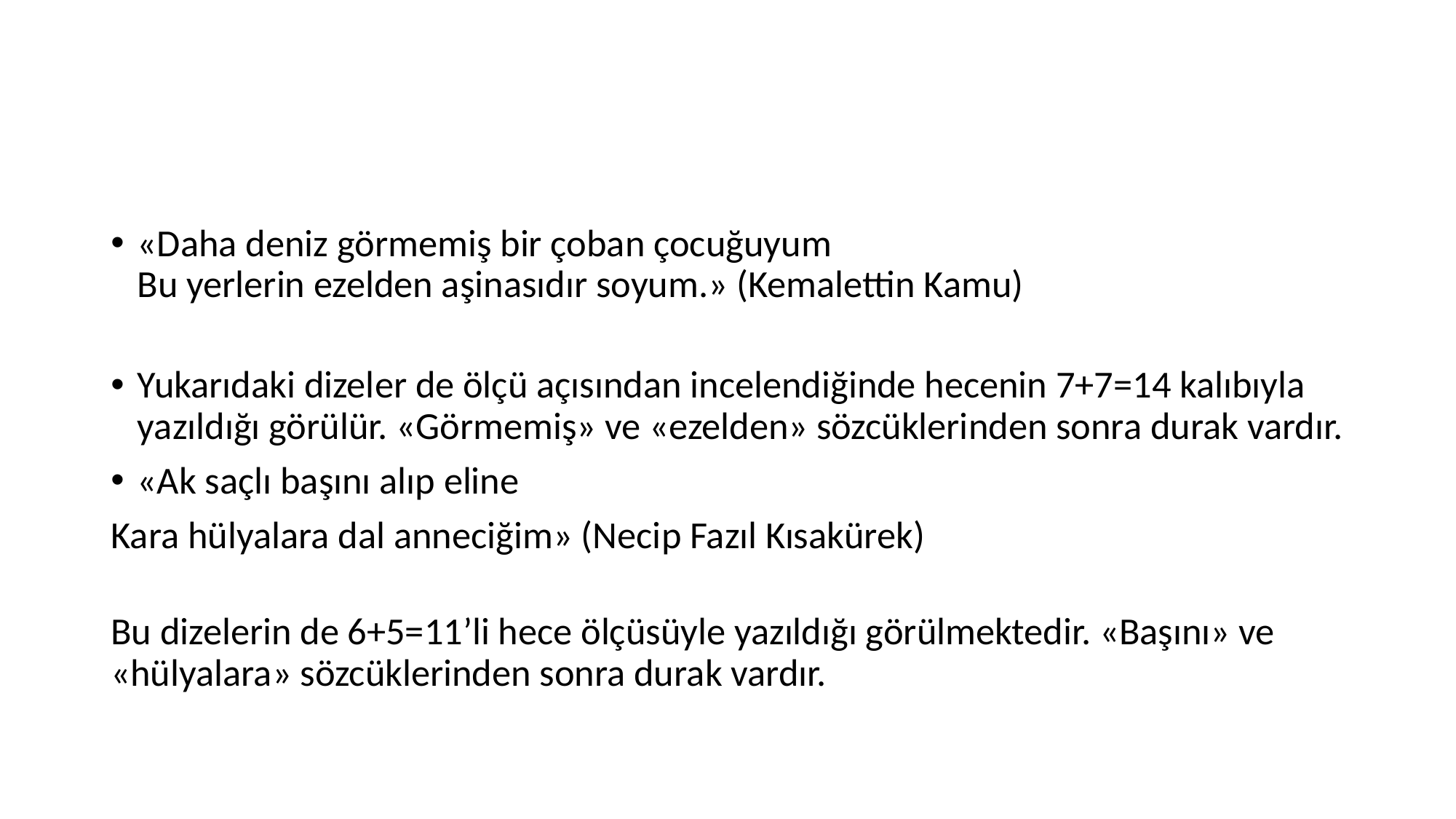

#
«Daha deniz görmemiş bir çoban çocuğuyum
Bu yerlerin ezelden aşinasıdır soyum.» (Kemalettin Kamu)
Yukarıdaki dizeler de ölçü açısından incelendiğinde hecenin 7+7=14 kalıbıyla yazıldığı görülür. «Görmemiş» ve «ezelden» sözcüklerinden sonra durak vardır.
«Ak saçlı başını alıp eline
Kara hülyalara dal anneciğim» (Necip Fazıl Kısakürek)
Bu dizelerin de 6+5=11’li hece ölçüsüyle yazıldığı görülmektedir. «Başını» ve «hülyalara» sözcüklerinden sonra durak vardır.